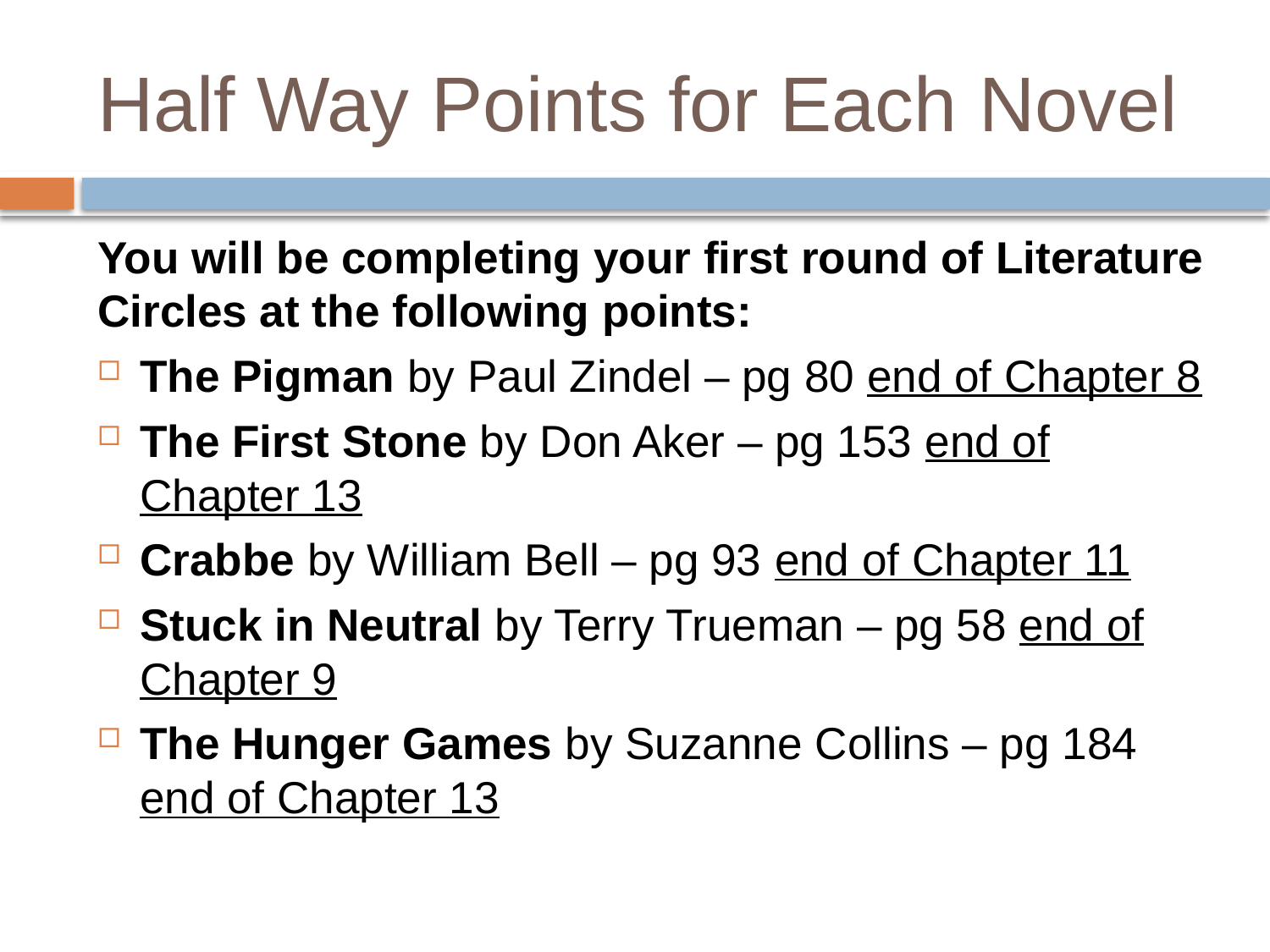

# Half Way Points for Each Novel
You will be completing your first round of Literature Circles at the following points:
The Pigman by Paul Zindel – pg 80 end of Chapter 8
The First Stone by Don Aker – pg 153 end of Chapter 13
Crabbe by William Bell – pg 93 end of Chapter 11
Stuck in Neutral by Terry Trueman – pg 58 end of Chapter 9
The Hunger Games by Suzanne Collins – pg 184 end of Chapter 13